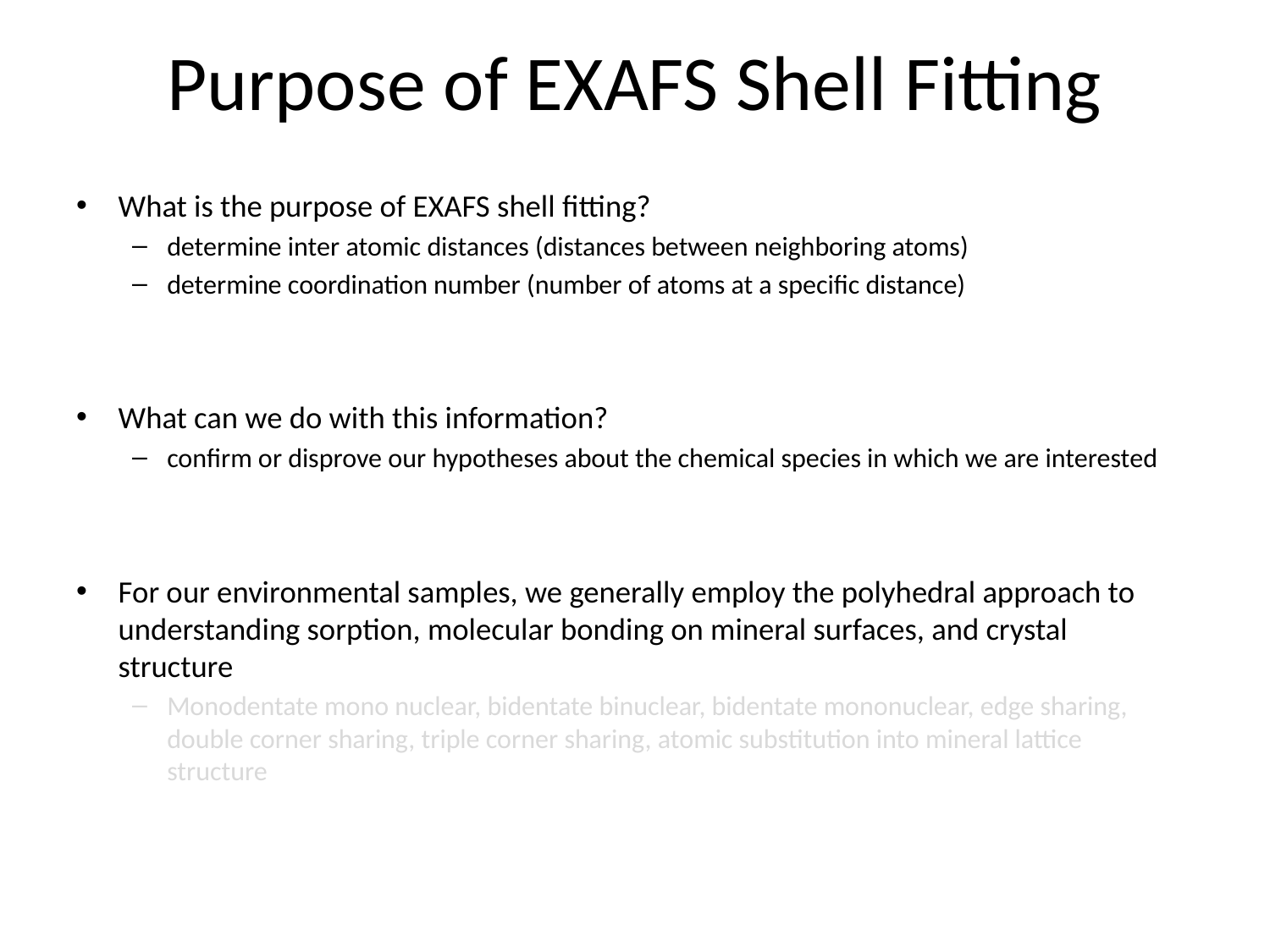

# Purpose of EXAFS Shell Fitting
What is the purpose of EXAFS shell fitting?
determine inter atomic distances (distances between neighboring atoms)
determine coordination number (number of atoms at a specific distance)

What can we do with this information?
confirm or disprove our hypotheses about the chemical species in which we are interested

For our environmental samples, we generally employ the polyhedral approach to understanding sorption, molecular bonding on mineral surfaces, and crystal structure
Monodentate mono nuclear, bidentate binuclear, bidentate mononuclear, edge sharing, double corner sharing, triple corner sharing, atomic substitution into mineral lattice structure